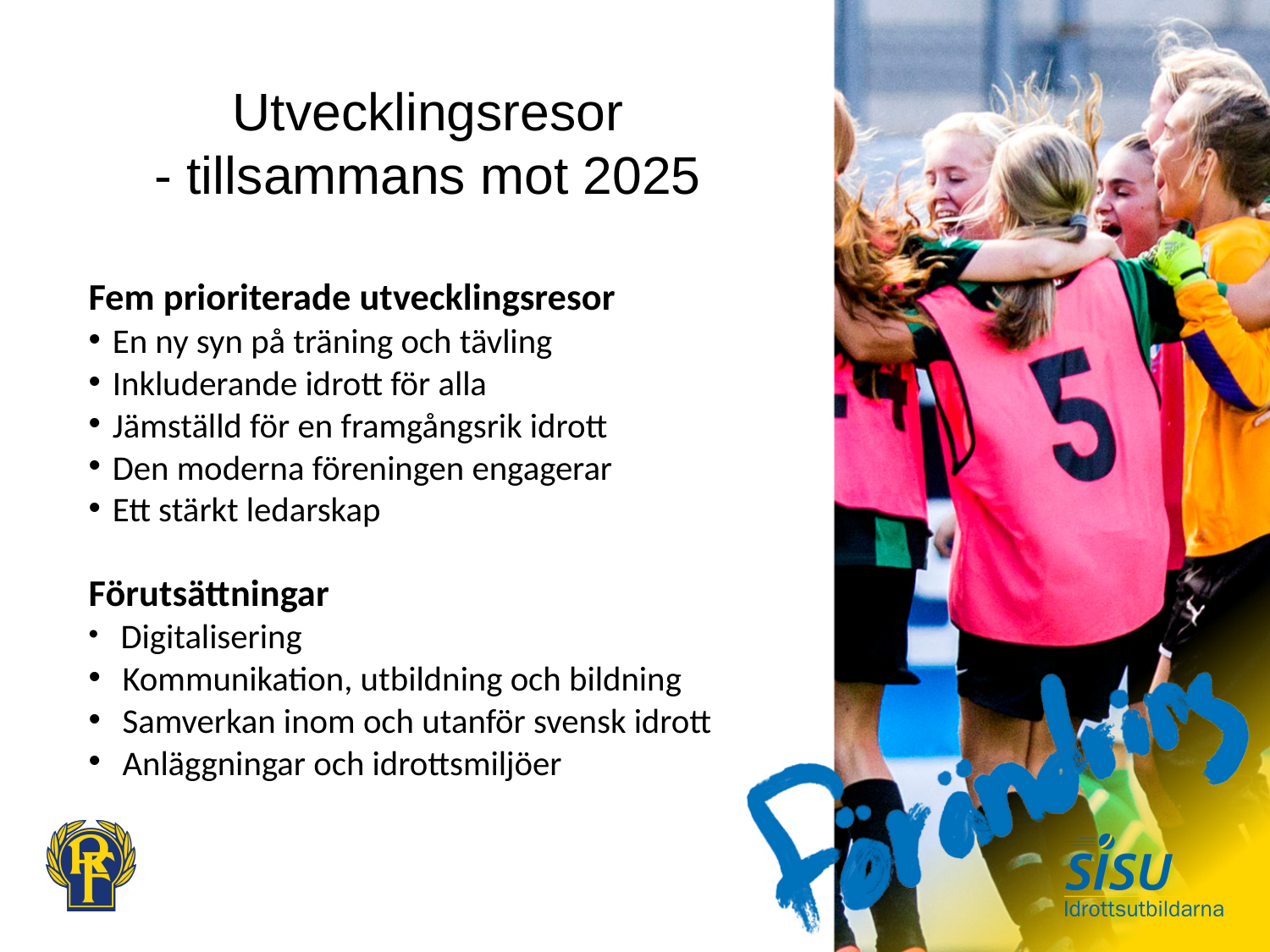

# Utvecklingsresor
- tillsammans mot 2025
Fem prioriterade utvecklingsresor
En ny syn på träning och tävling
Inkluderande idrott för alla
Jämställd för en framgångsrik idrott
Den moderna föreningen engagerar
Ett stärkt ledarskap

Förutsättningar
 Digitalisering
 Kommunikation, utbildning och bildning
 Samverkan inom och utanför svensk idrott
 Anläggningar och idrottsmiljöer